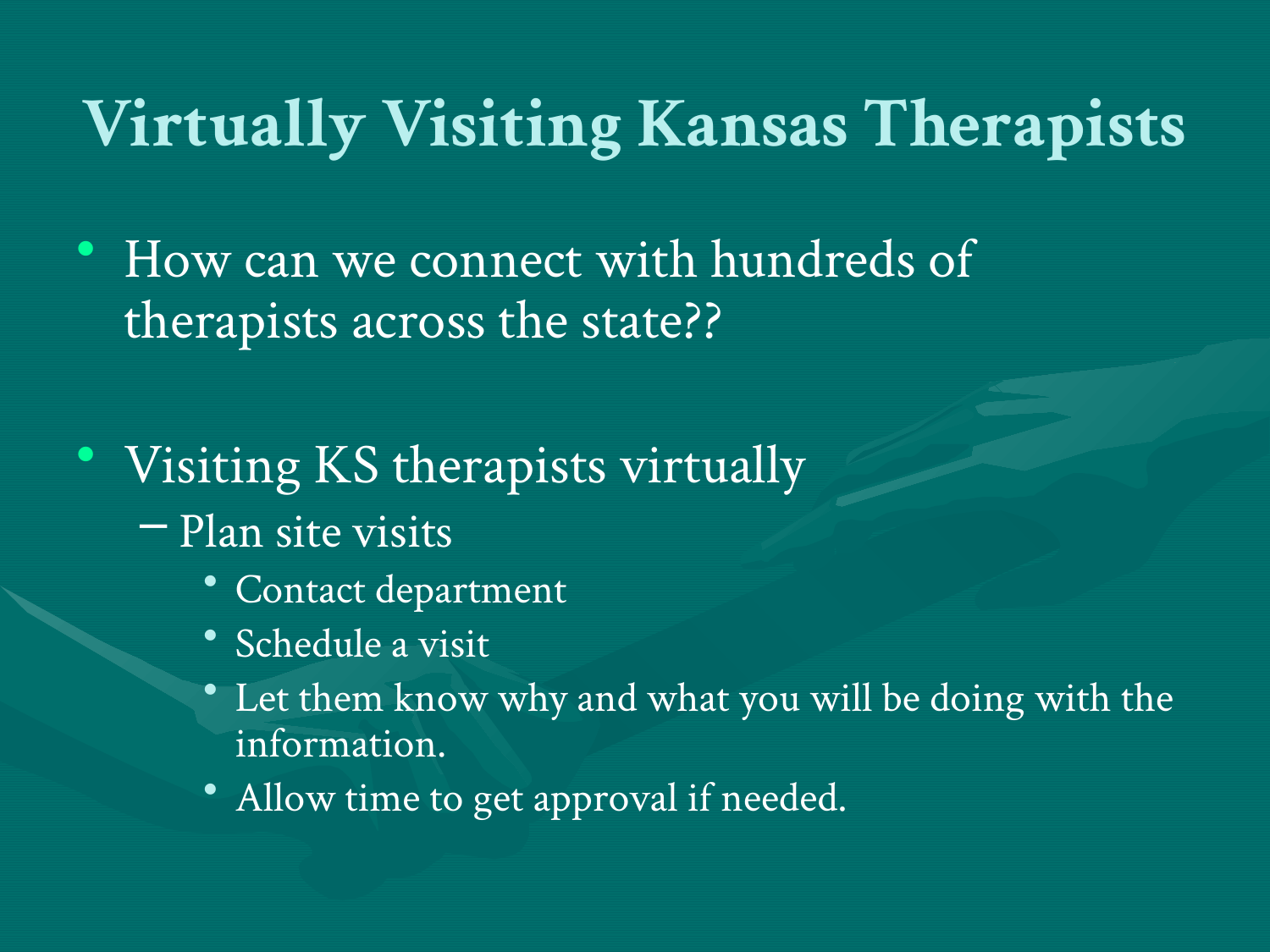

# Virtually Visiting Kansas Therapists
How can we connect with hundreds of therapists across the state??

Visiting KS therapists virtually
Plan site visits
Contact department
Schedule a visit
Let them know why and what you will be doing with the information.
Allow time to get approval if needed.